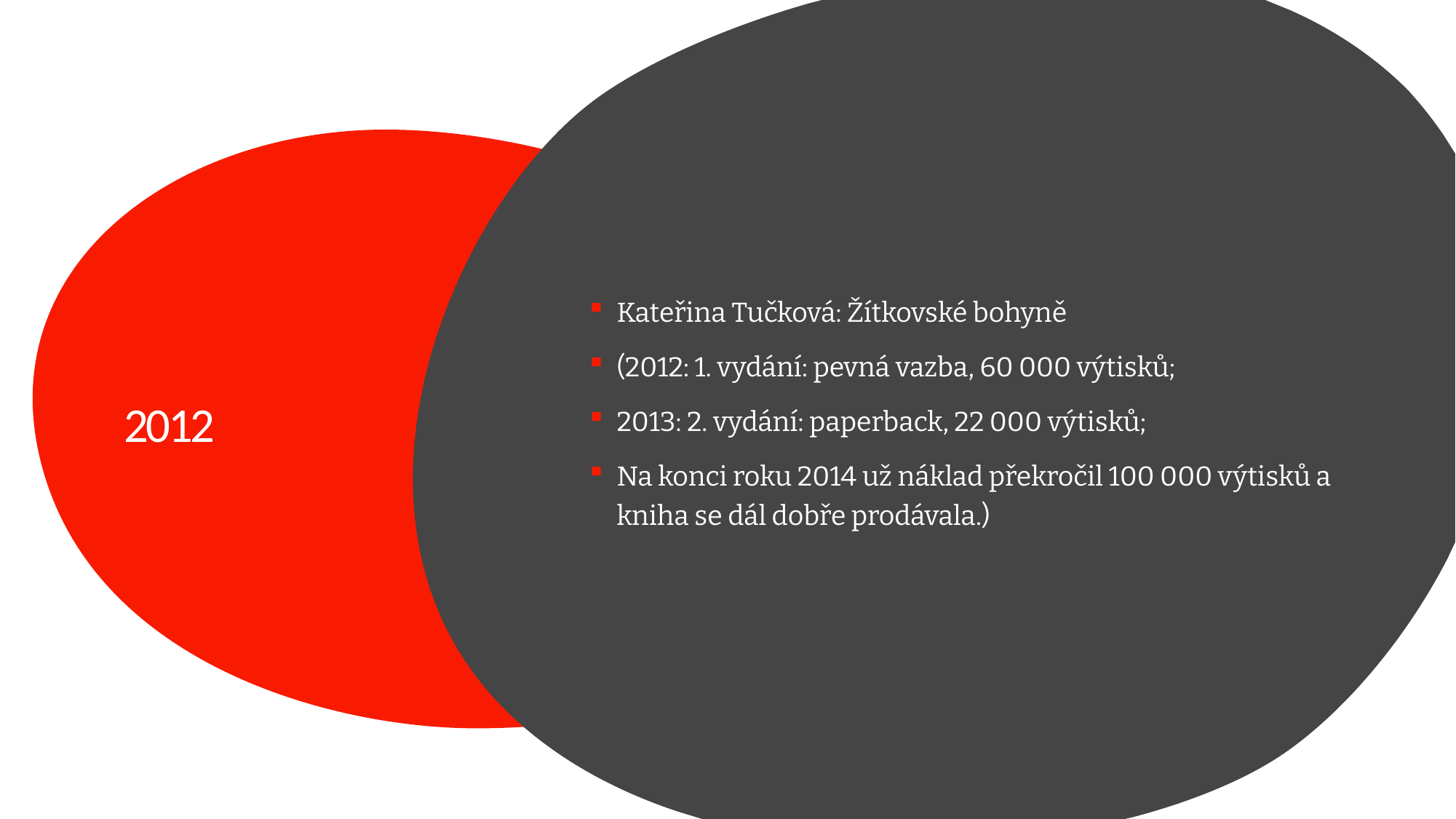

Kateřina Tučková: Žítkovské bohyně
(2012: 1. vydání: pevná vazba, 60 000 výtisků;
2013: 2. vydání: paperback, 22 000 výtisků;
Na konci roku 2014 už náklad překročil 100 000 výtisků a kniha se dál dobře prodávala.)
# 2012